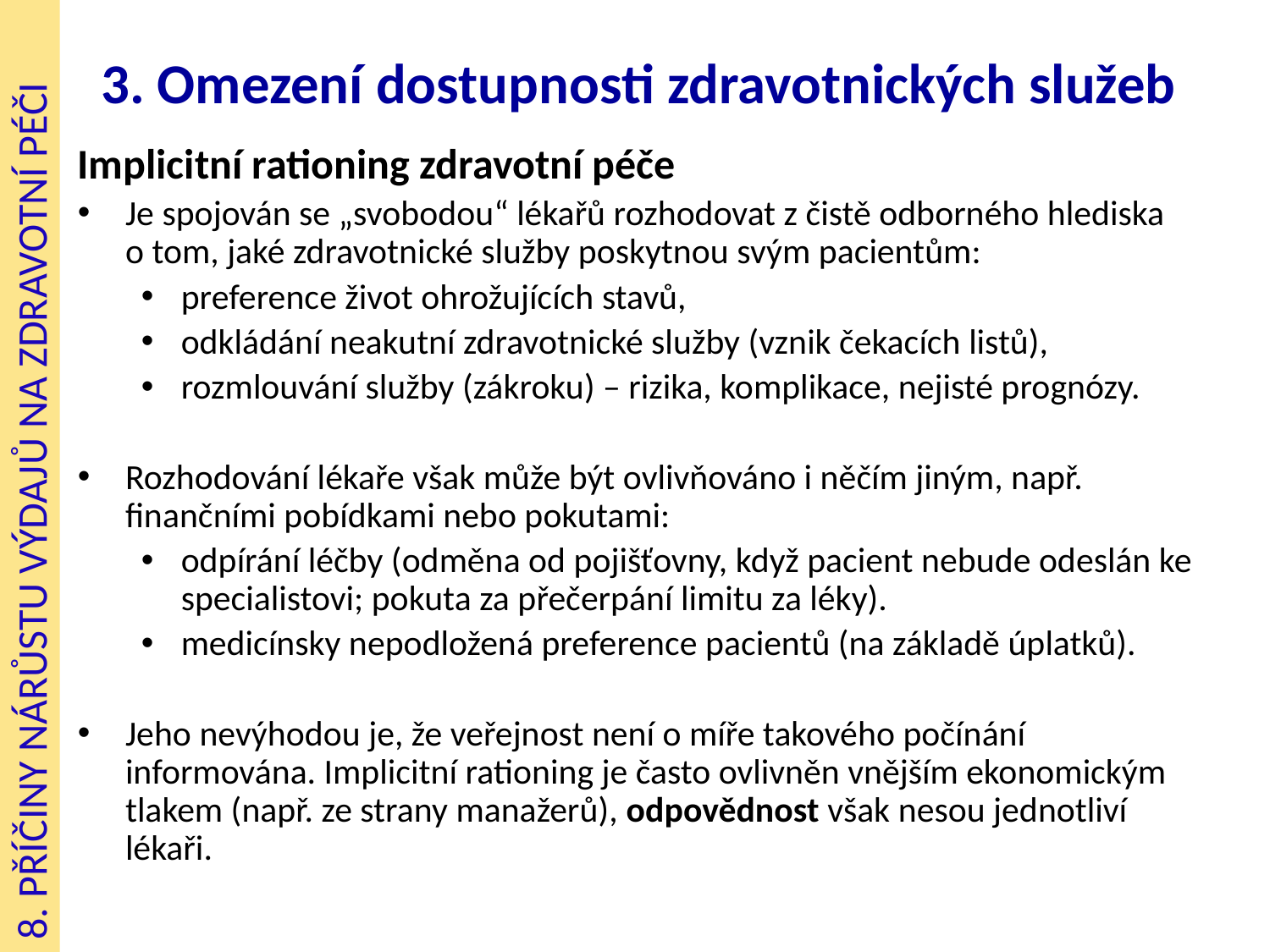

# 3. Omezení dostupnosti zdravotnických služeb
Implicitní rationing zdravotní péče
Je spojován se „svobodou“ lékařů rozhodovat z čistě odborného hlediska o tom, jaké zdravotnické služby poskytnou svým pacientům:
preference život ohrožujících stavů,
odkládání neakutní zdravotnické služby (vznik čekacích listů),
rozmlouvání služby (zákroku) – rizika, komplikace, nejisté prognózy.

Rozhodování lékaře však může být ovlivňováno i něčím jiným, např. finančními pobídkami nebo pokutami:
odpírání léčby (odměna od pojišťovny, když pacient nebude odeslán ke specialistovi; pokuta za přečerpání limitu za léky).
medicínsky nepodložená preference pacientů (na základě úplatků).

Jeho nevýhodou je, že veřejnost není o míře takového počínání informována. Implicitní rationing je často ovlivněn vnějším ekonomickým tlakem (např. ze strany manažerů), odpovědnost však nesou jednotliví lékaři.
8. PŘÍČINY NÁRŮSTU VÝDAJŮ NA ZDRAVOTNÍ PÉČI